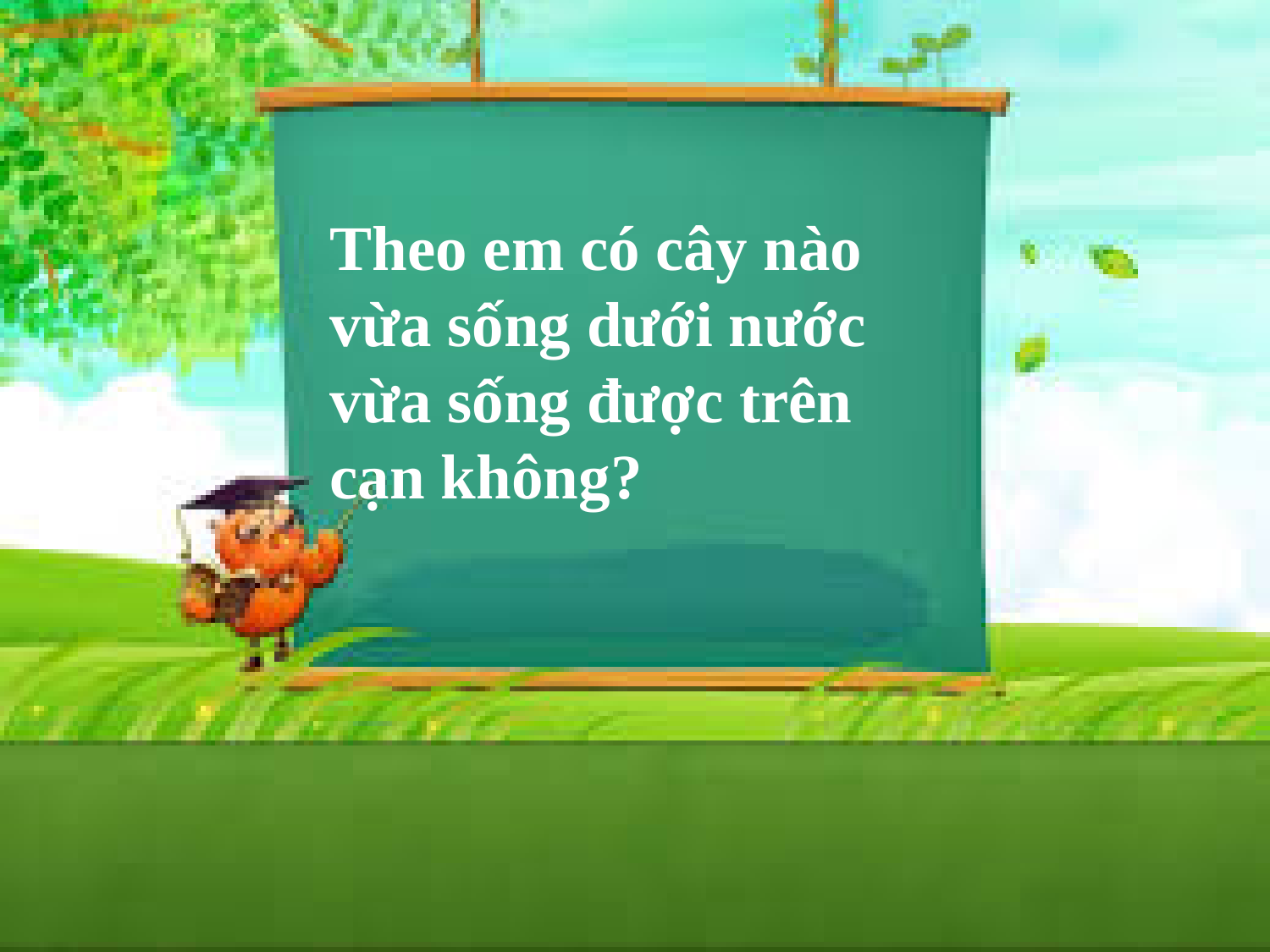

Theo em có cây nào vừa sống dưới nước vừa sống được trên cạn không?